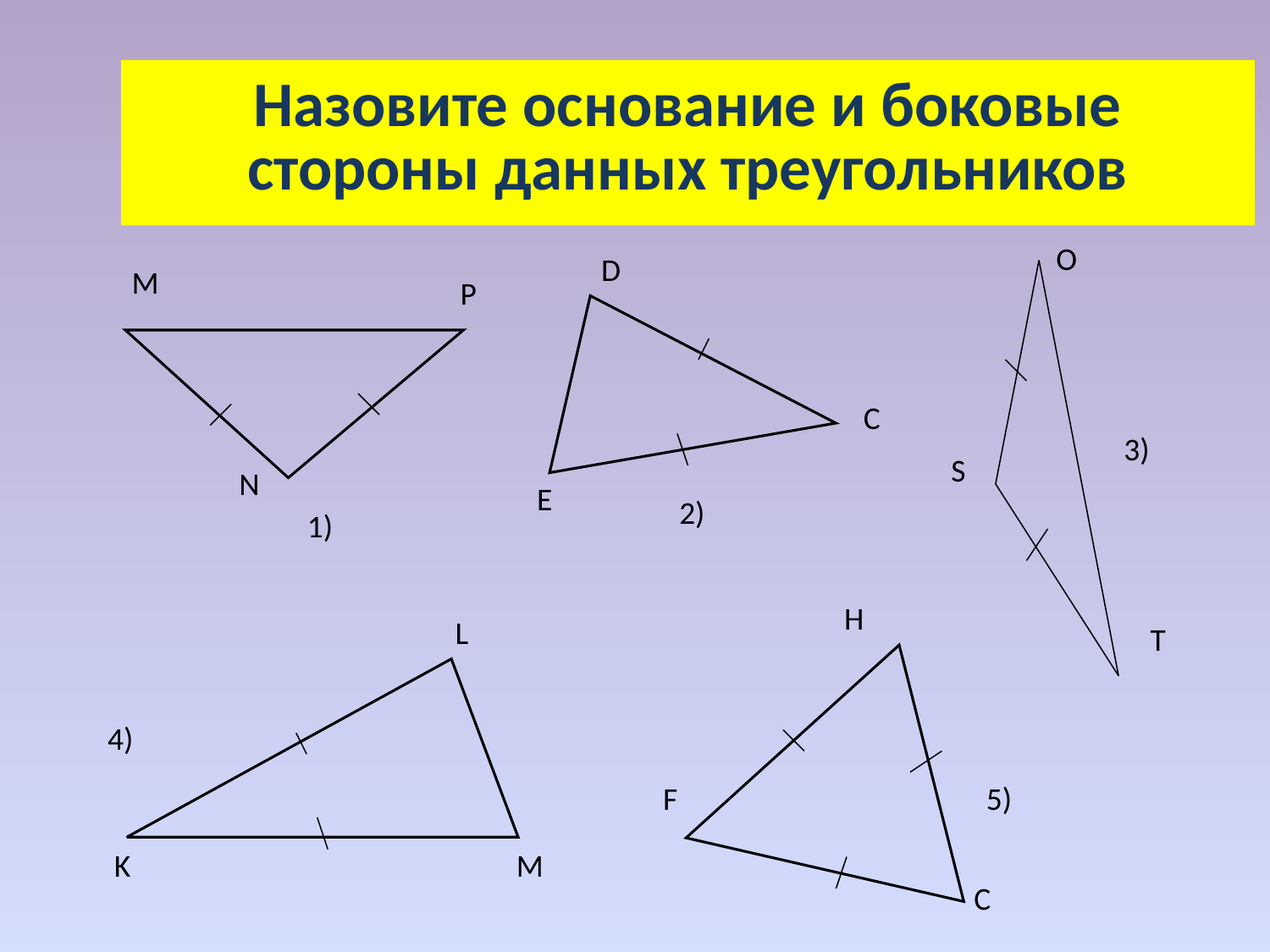

# Назовите основание и боковые стороны данных треугольников
O

3)

S

T
D

C

E
2)
М
Р

N
1)
H

F

C
5)
L

4)

K
M